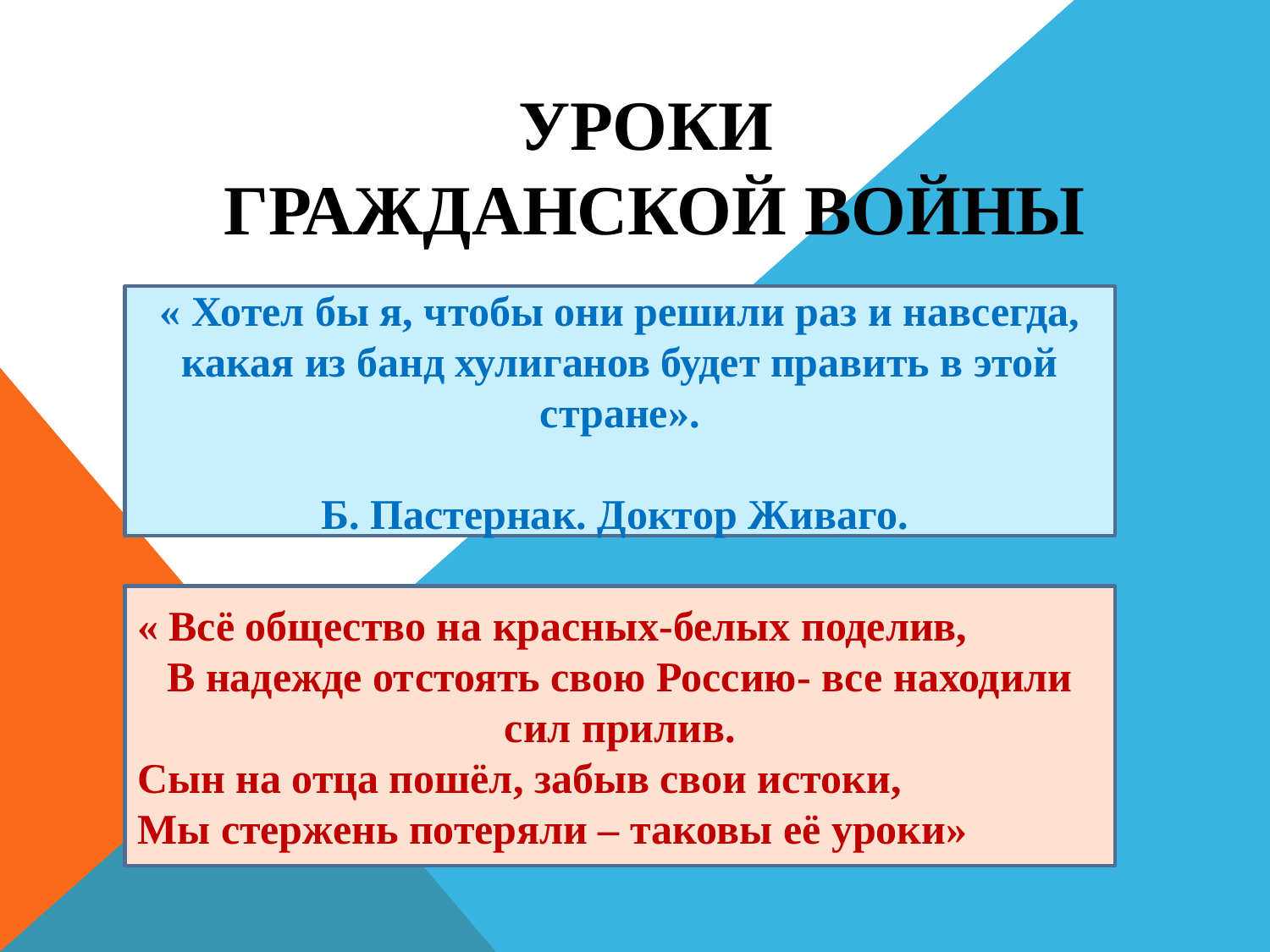

# Уроки Гражданской войны

« Хотел бы я, чтобы они решили раз и навсегда, какая из банд хулиганов будет править в этой стране».
Б. Пастернак. Доктор Живаго.
« Всё общество на красных-белых поделив,
В надежде отстоять свою Россию- все находили сил прилив.
Сын на отца пошёл, забыв свои истоки,
Мы стержень потеряли – таковы её уроки»